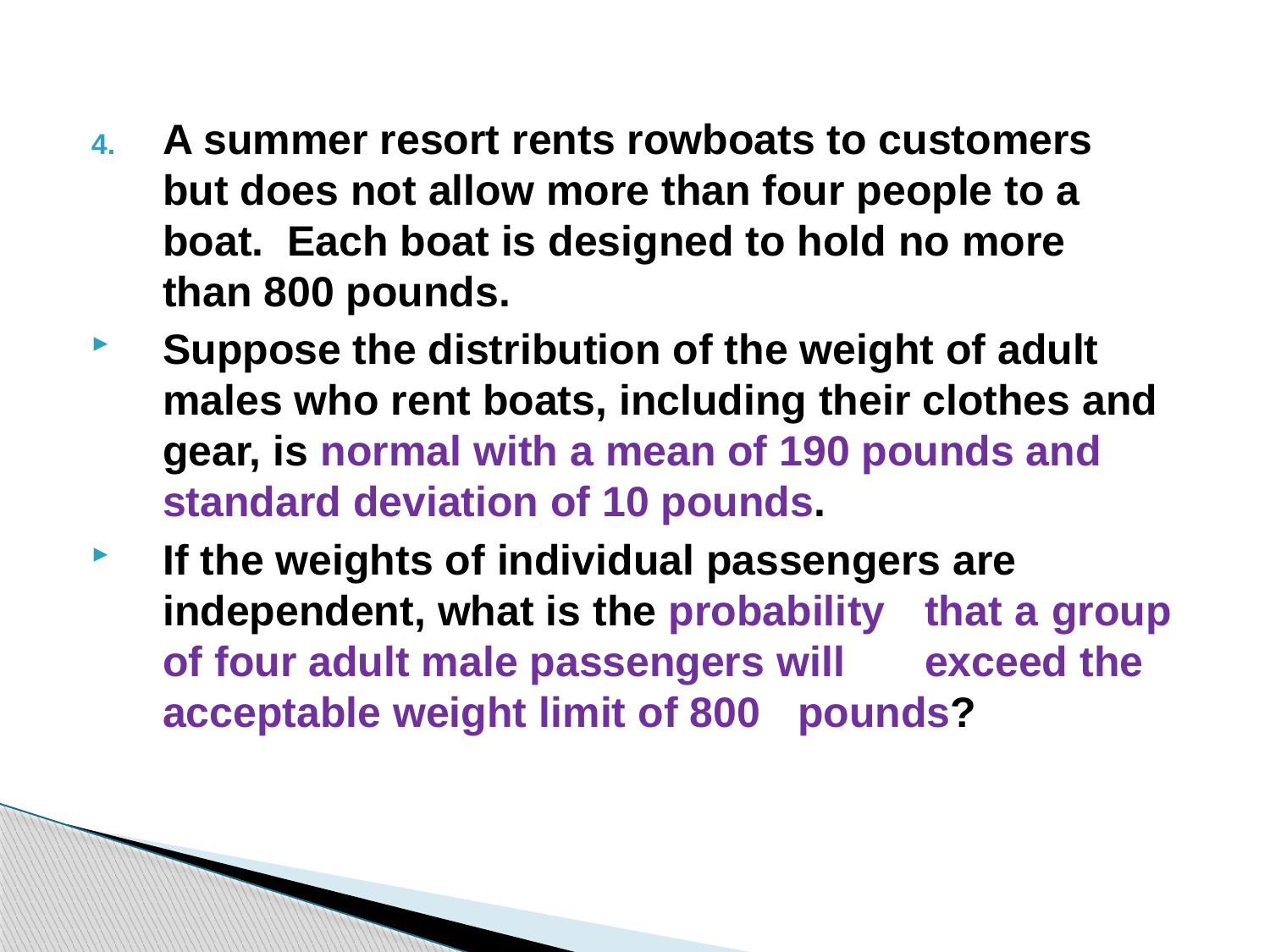

A summer resort rents rowboats to customers 	but does not allow more than four people to a 	boat.  Each boat is designed to hold no more 	than 800 pounds.
Suppose the distribution of the weight of adult males who rent boats, including their clothes and gear, is normal with a mean of 190 pounds and standard deviation of 10 pounds.
If the weights of individual passengers are 	independent, what is the probability 	that a 	group of four adult male passengers will 	exceed the acceptable weight limit of 800 	pounds?